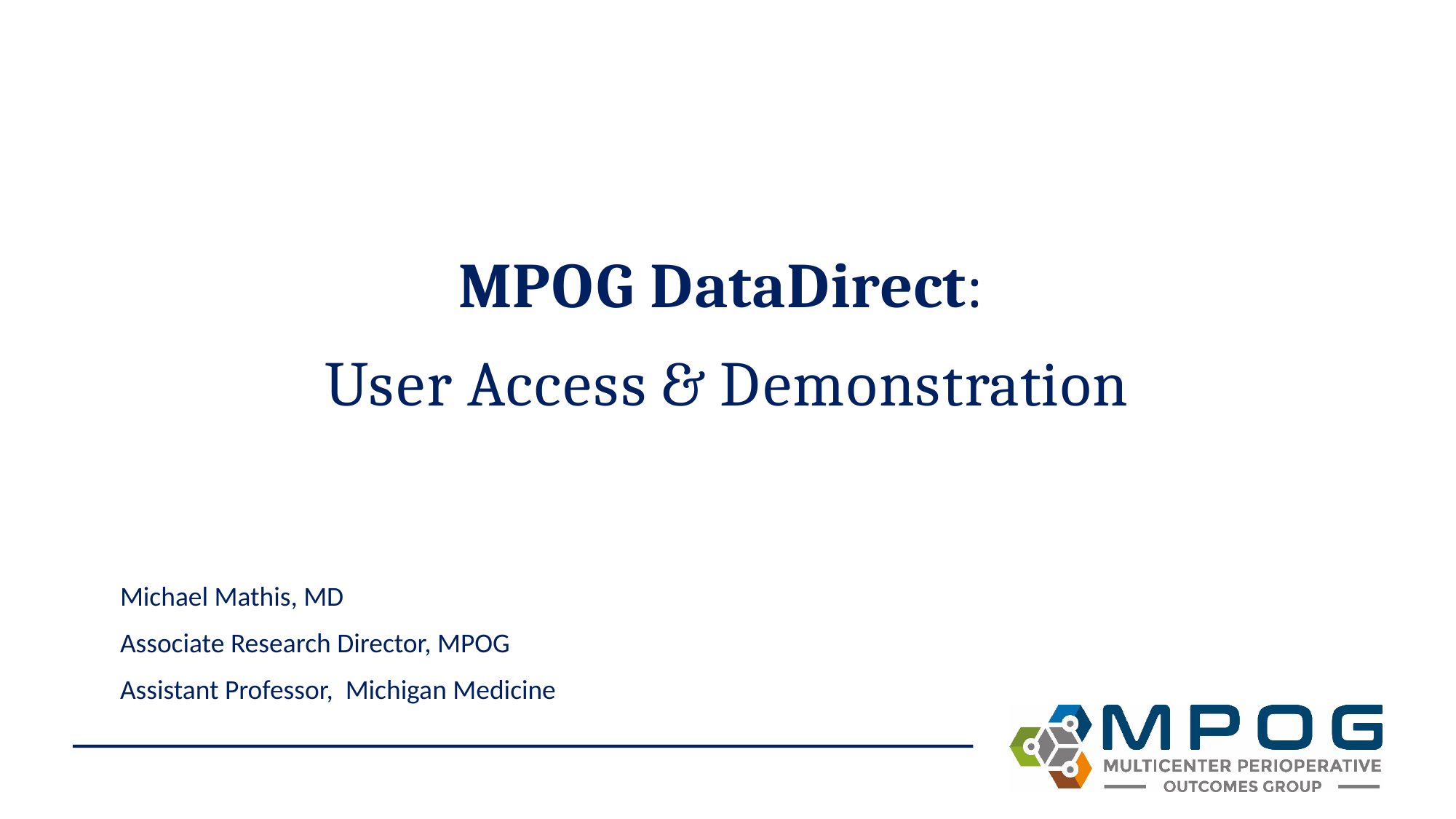

# MPOG DataDirect: User Access & Demonstration
Michael Mathis, MD
Associate Research Director, MPOG
Assistant Professor,  Michigan Medicine